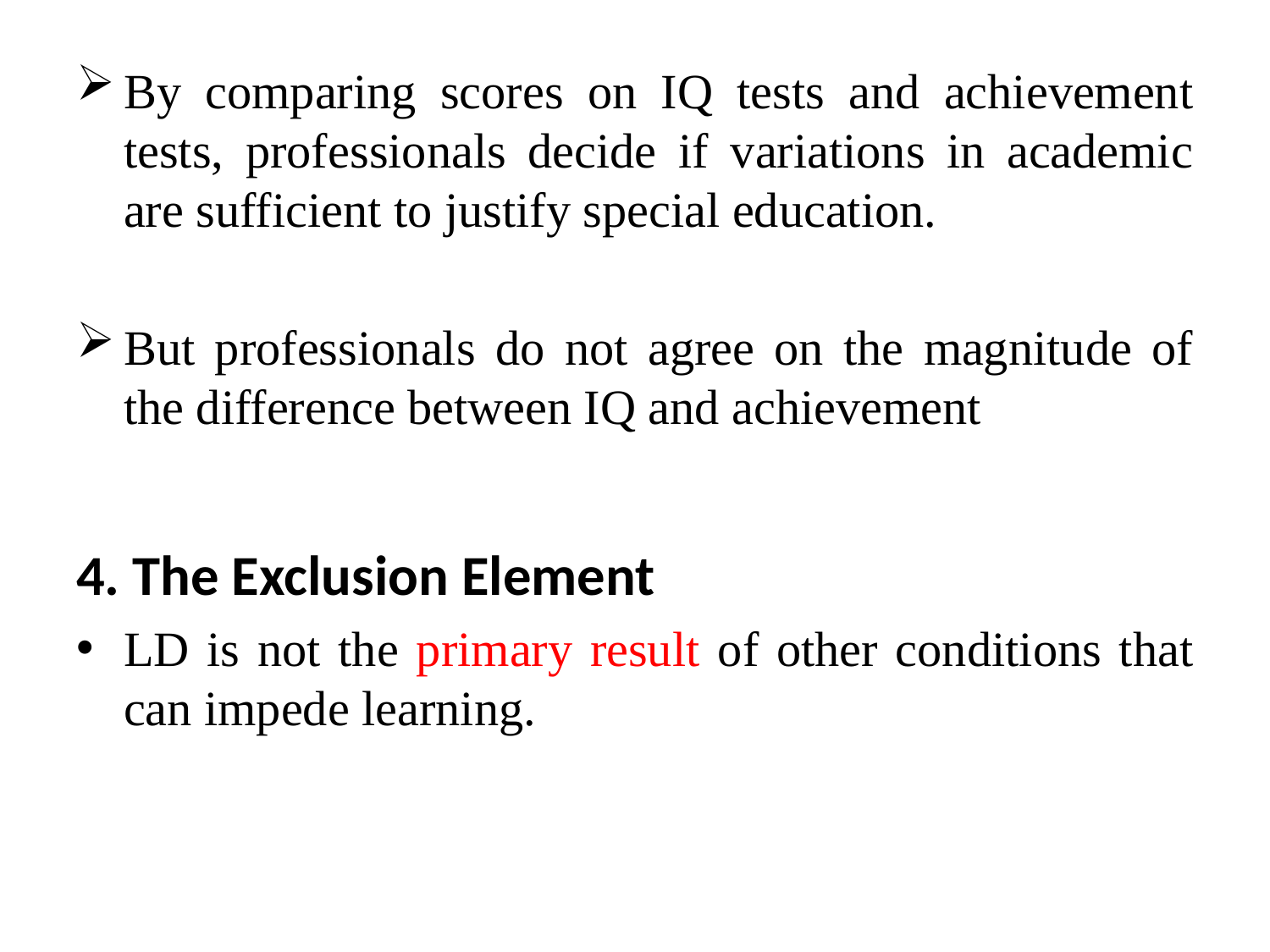

By comparing scores on IQ tests and achievement tests, professionals decide if variations in academic are sufficient to justify special education.

But professionals do not agree on the magnitude of the difference between IQ and achievement

4. The Exclusion Element
LD is not the primary result of other conditions that can impede learning.